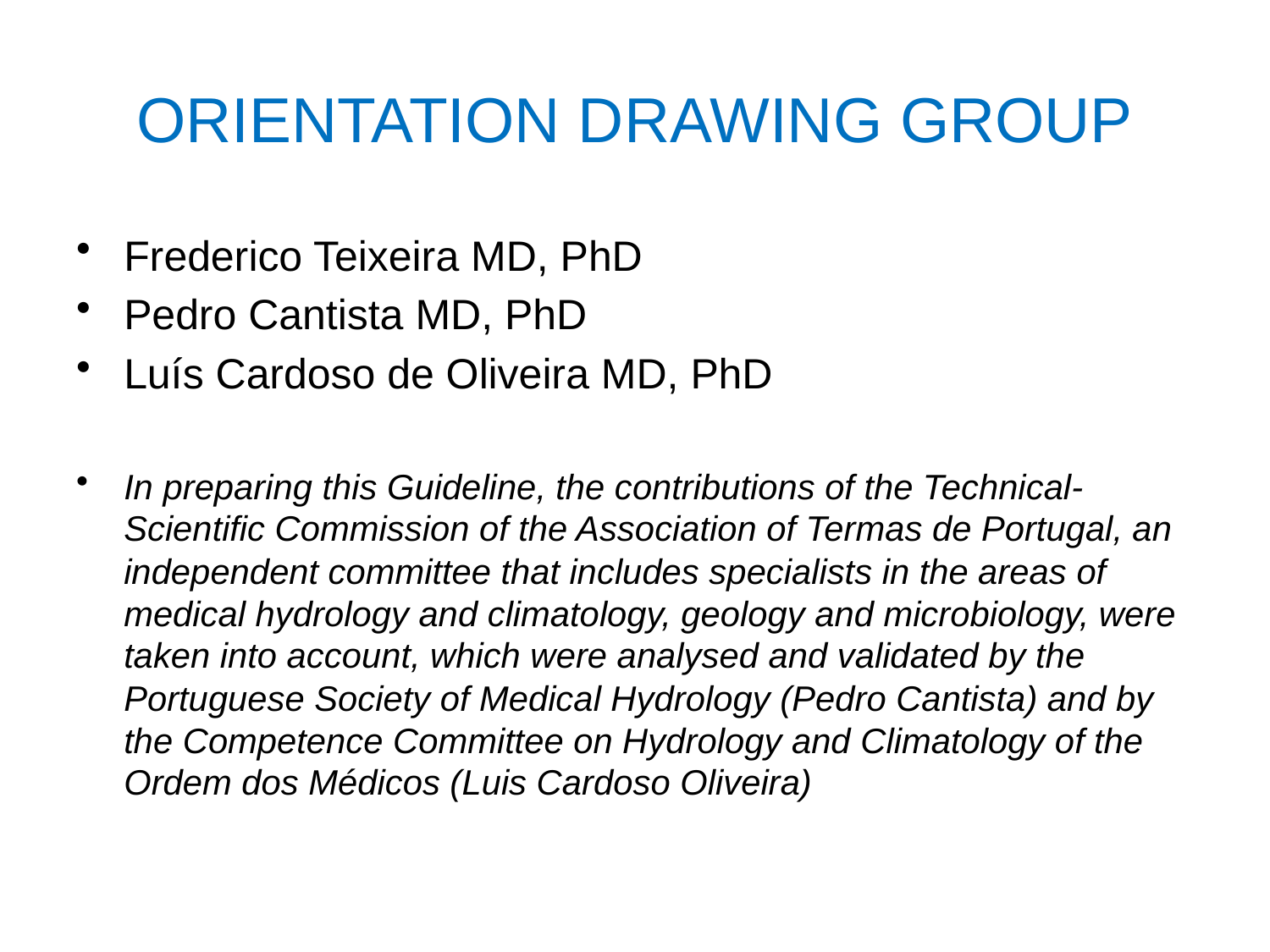

# ORIENTATION DRAWING GROUP
Frederico Teixeira MD, PhD
Pedro Cantista MD, PhD
Luís Cardoso de Oliveira MD, PhD

In preparing this Guideline, the contributions of the Technical-Scientific Commission of the Association of Termas de Portugal, an independent committee that includes specialists in the areas of medical hydrology and climatology, geology and microbiology, were taken into account, which were analysed and validated by the Portuguese Society of Medical Hydrology (Pedro Cantista) and by the Competence Committee on Hydrology and Climatology of the Ordem dos Médicos (Luis Cardoso Oliveira)